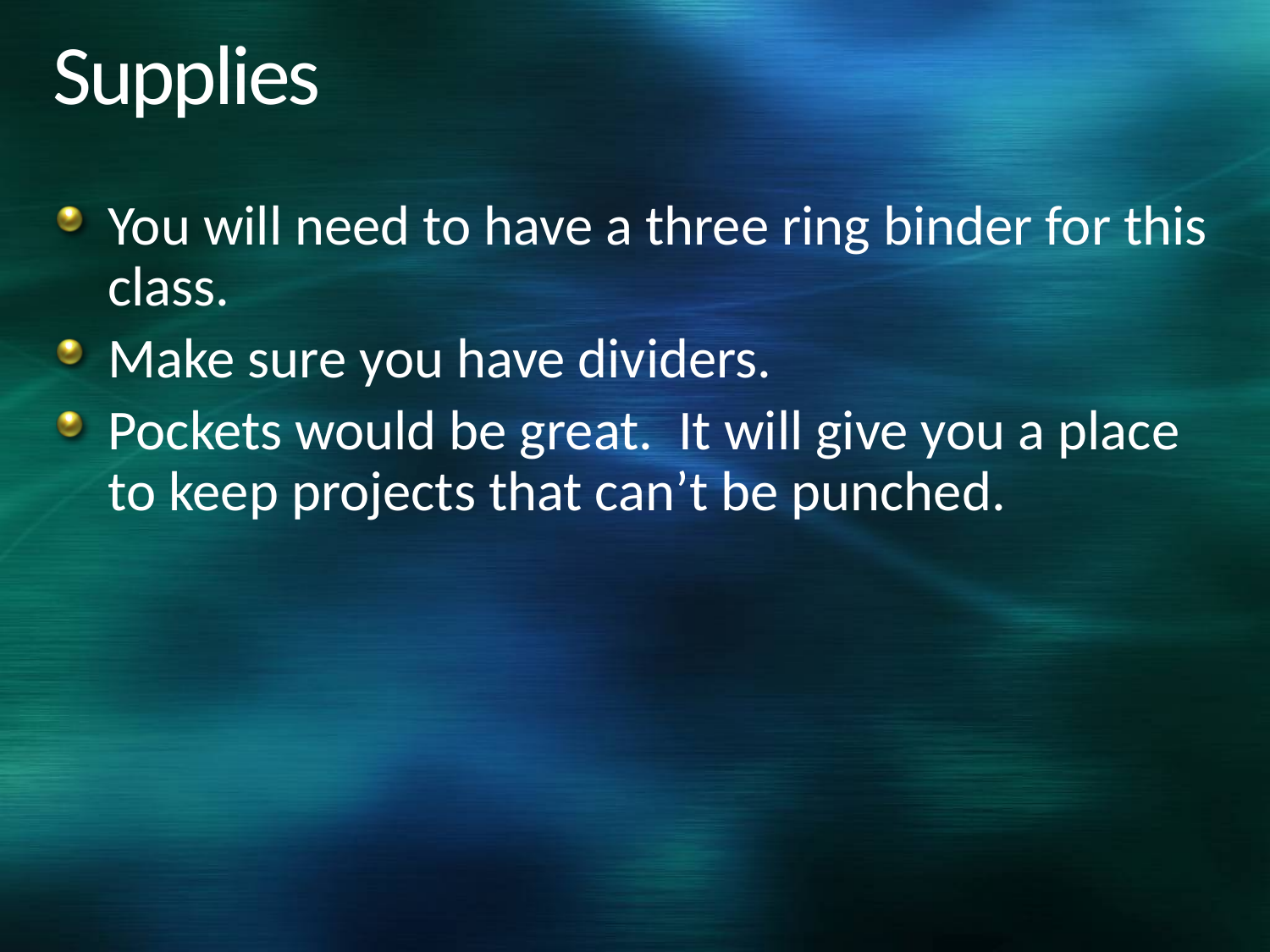

# Supplies
You will need to have a three ring binder for this class.
Make sure you have dividers.
Pockets would be great.  It will give you a place to keep projects that can’t be punched.